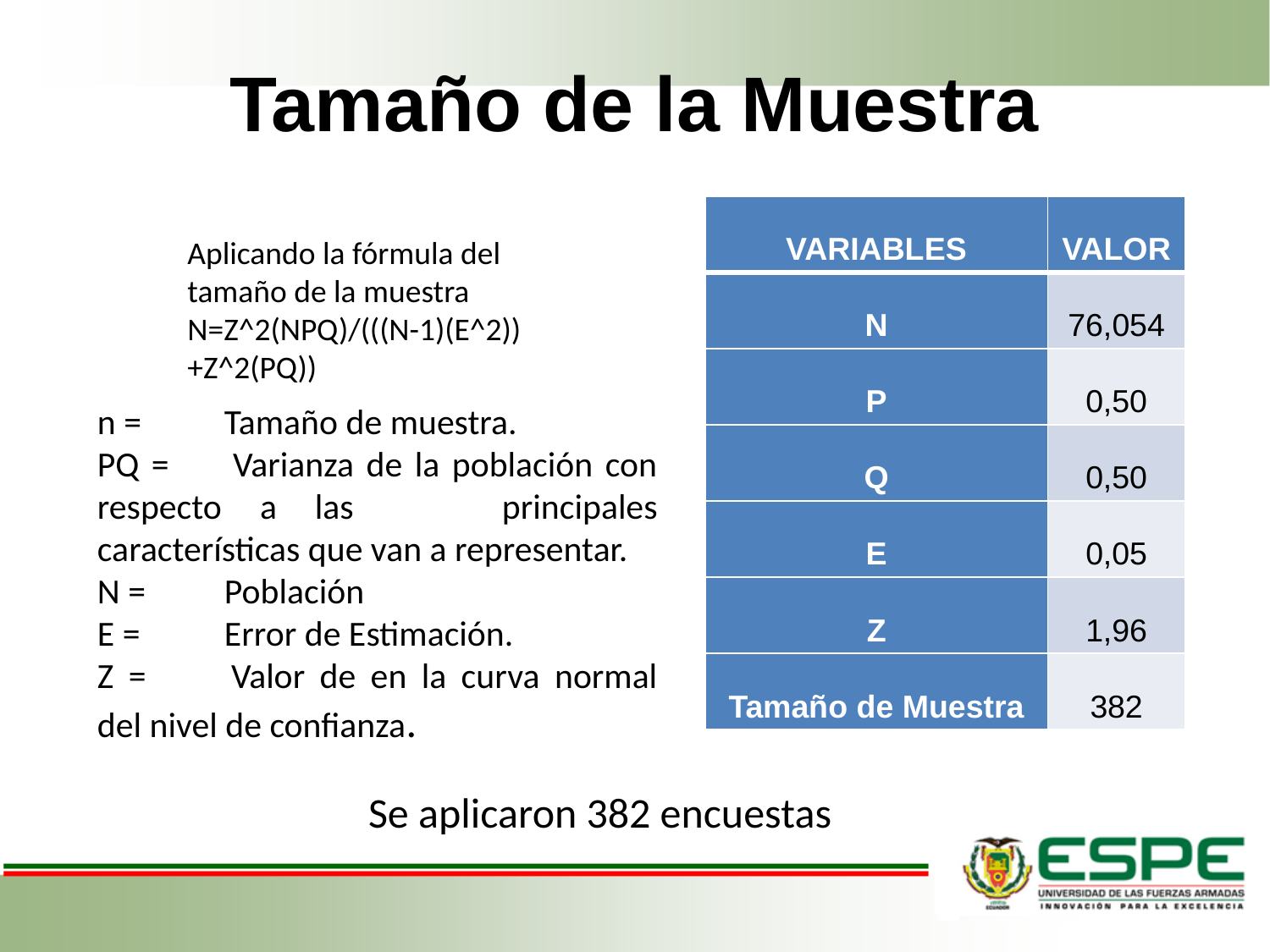

# Tamaño de la Muestra
| VARIABLES | VALOR |
| --- | --- |
| N | 76,054 |
| P | 0,50 |
| Q | 0,50 |
| E | 0,05 |
| Z | 1,96 |
| Tamaño de Muestra | 382 |
Aplicando la fórmula del tamaño de la muestra
N=Z^2(NPQ)/(((N-1)(E^2))+Z^2(PQ))
n = 	Tamaño de muestra.
PQ = 	Varianza de la población con respecto a las   	principales características que van a representar.
N = 	Población
E = 	Error de Estimación.
Z =	Valor de en la curva normal del nivel de confianza.
Se aplicaron 382 encuestas